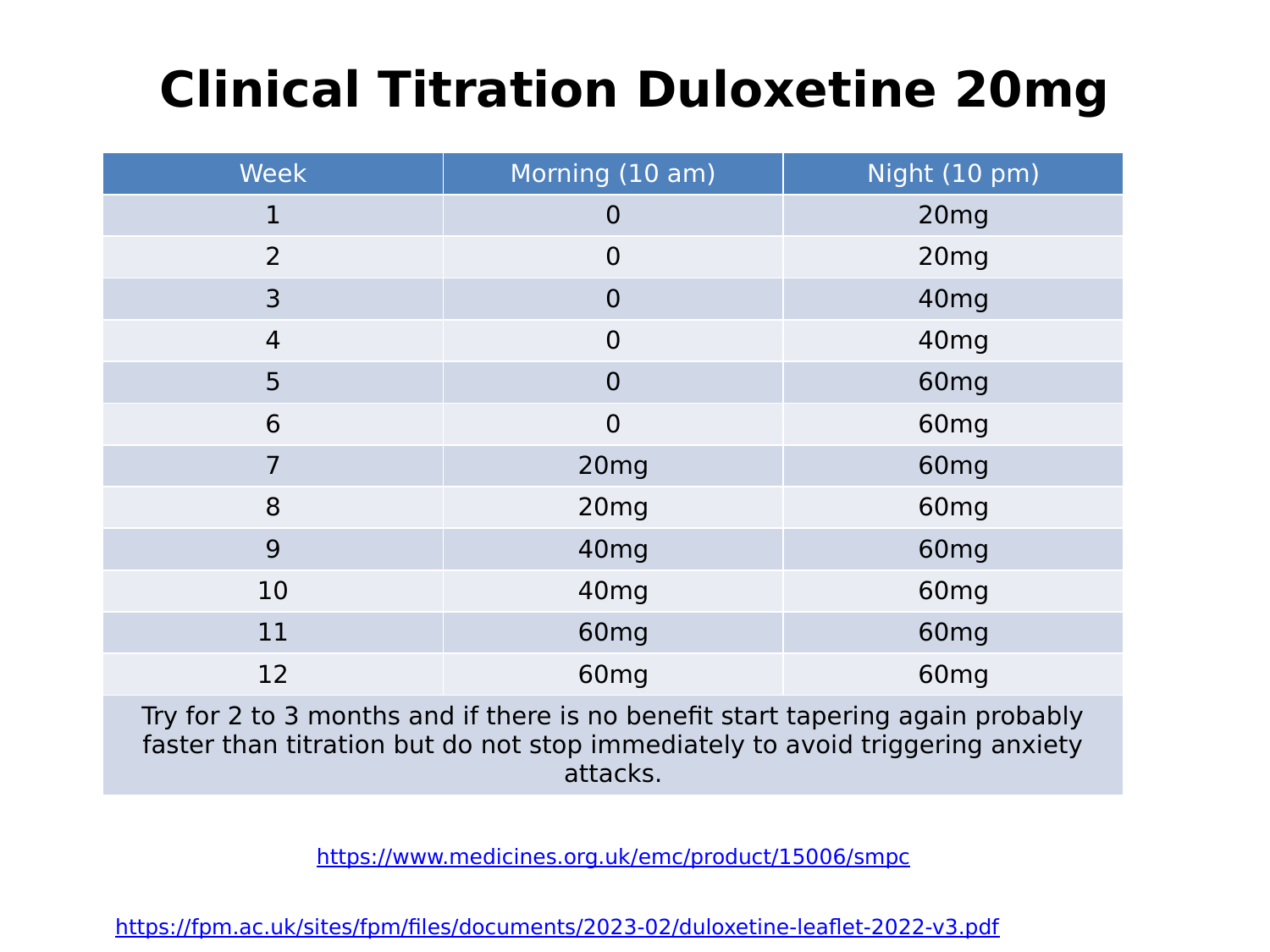

# Clinical Titration Duloxetine 20mg
| Week | Morning (10 am) | Night (10 pm) |
| --- | --- | --- |
| 1 | 0 | 20mg |
| 2 | 0 | 20mg |
| 3 | 0 | 40mg |
| 4 | 0 | 40mg |
| 5 | 0 | 60mg |
| 6 | 0 | 60mg |
| 7 | 20mg | 60mg |
| 8 | 20mg | 60mg |
| 9 | 40mg | 60mg |
| 10 | 40mg | 60mg |
| 11 | 60mg | 60mg |
| 12 | 60mg | 60mg |
| Try for 2 to 3 months and if there is no benefit start tapering again probably faster than titration but do not stop immediately to avoid triggering anxiety attacks. |  |  |
https://www.medicines.org.uk/emc/product/15006/smpc
https://fpm.ac.uk/sites/fpm/files/documents/2023-02/duloxetine-leaflet-2022-v3.pdf